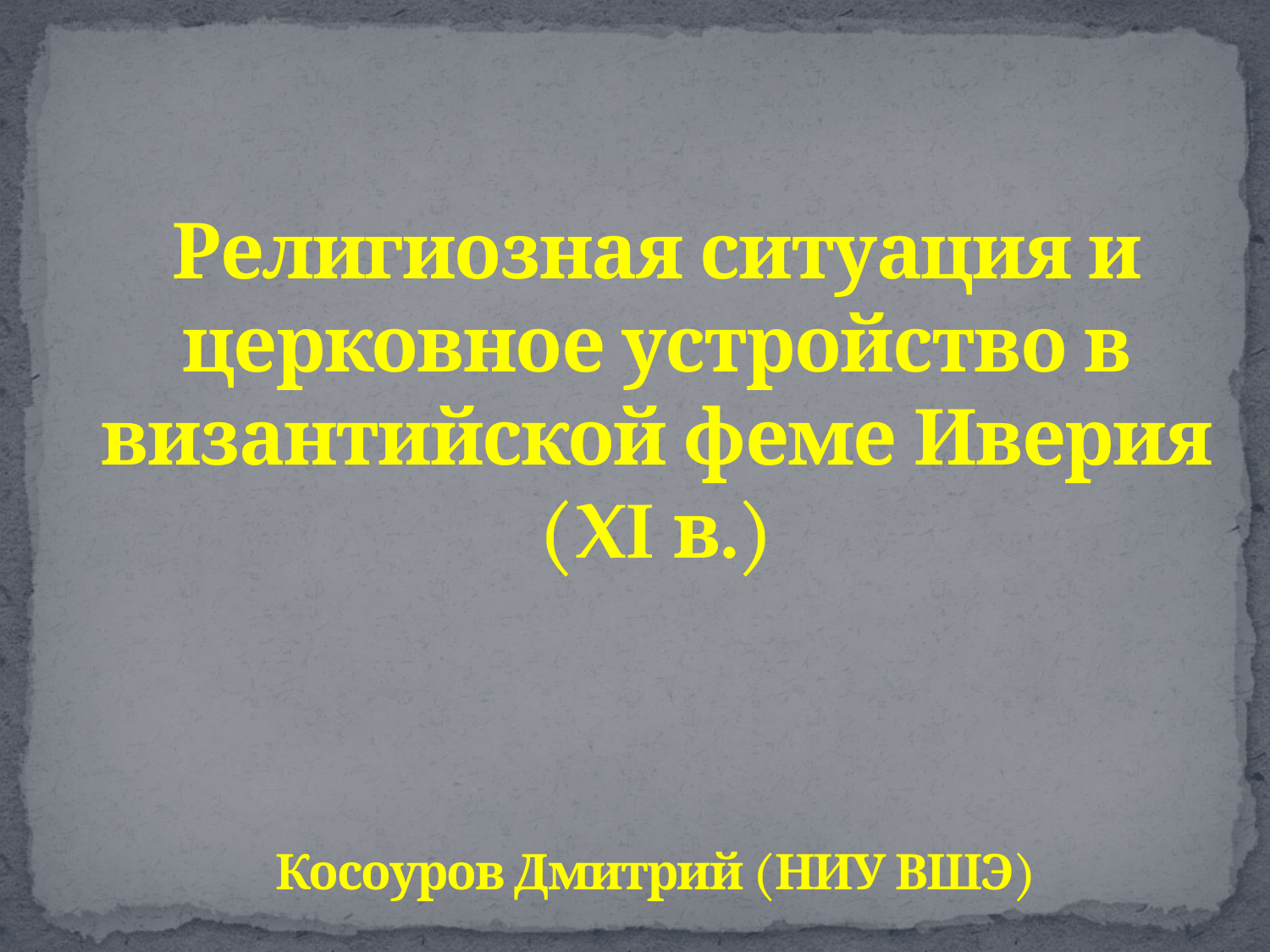

# Религиозная ситуация и церковное устройство в византийской феме Иверия (XI в.) Косоуров Дмитрий (НИУ ВШЭ)